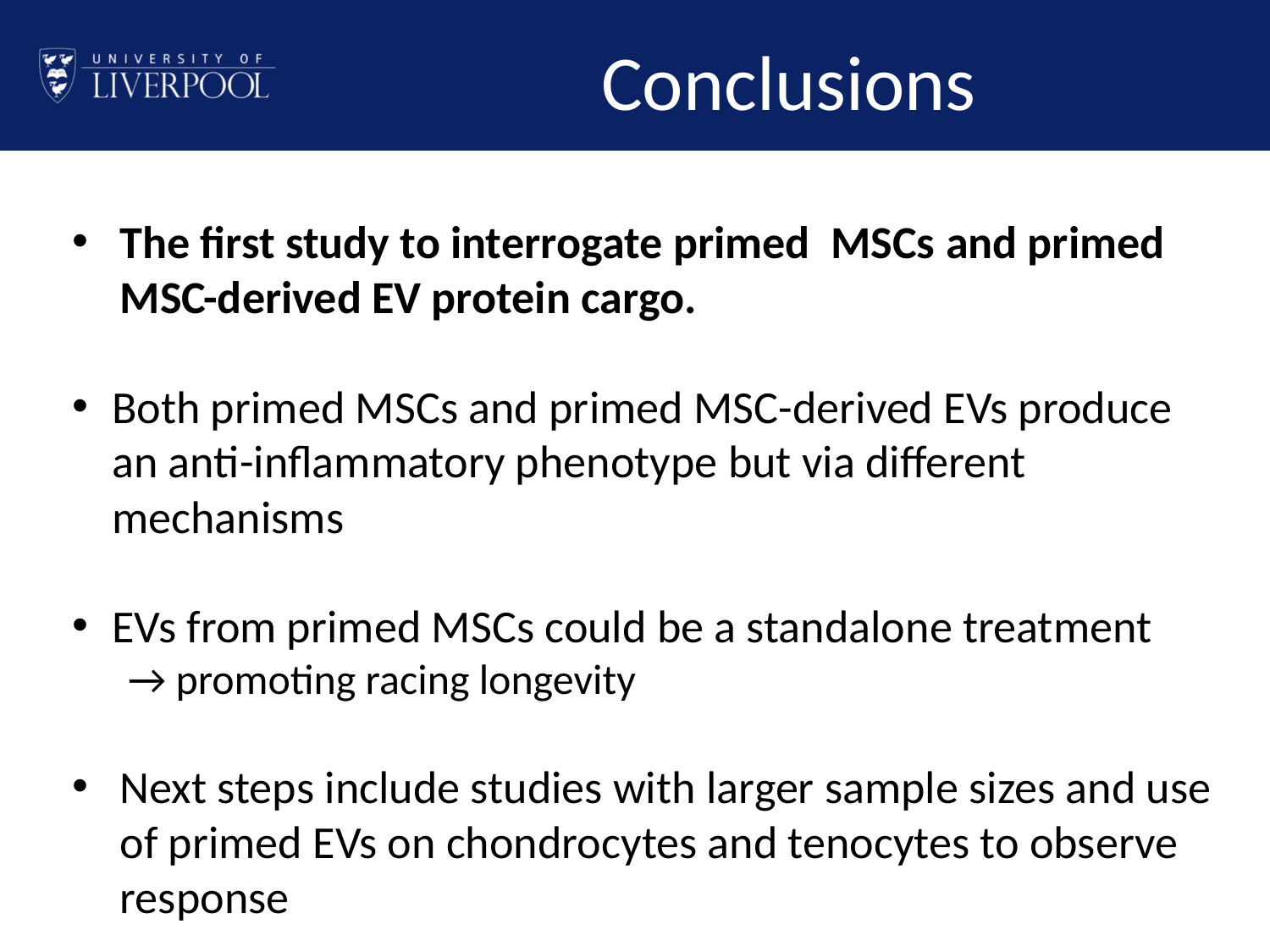

# Conclusions
The first study to interrogate primed  MSCs and primed MSC-derived EV protein cargo.

Both primed MSCs and primed MSC-derived EVs produce an anti-inflammatory phenotype but via different mechanisms

EVs from primed MSCs could be a standalone treatment
→ promoting racing longevity

Next steps include studies with larger sample sizes and use of primed EVs on chondrocytes and tenocytes to observe response